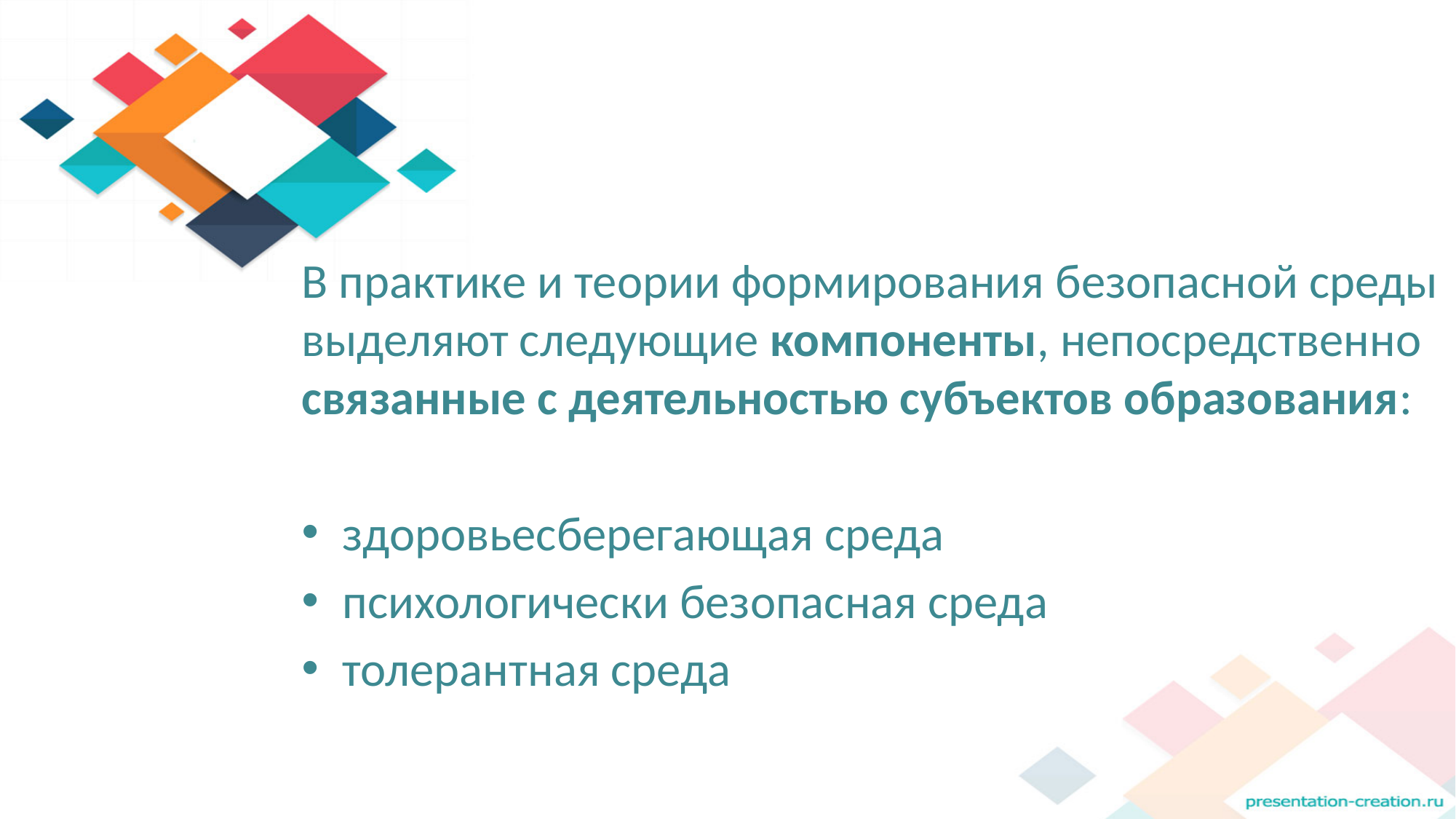

В практике и теории формирования безопасной среды выделяют следующие компоненты, непосредственно связанные с деятельностью субъектов образования:

здоровьесберегающая среда
психологически безопасная среда
толерантная среда